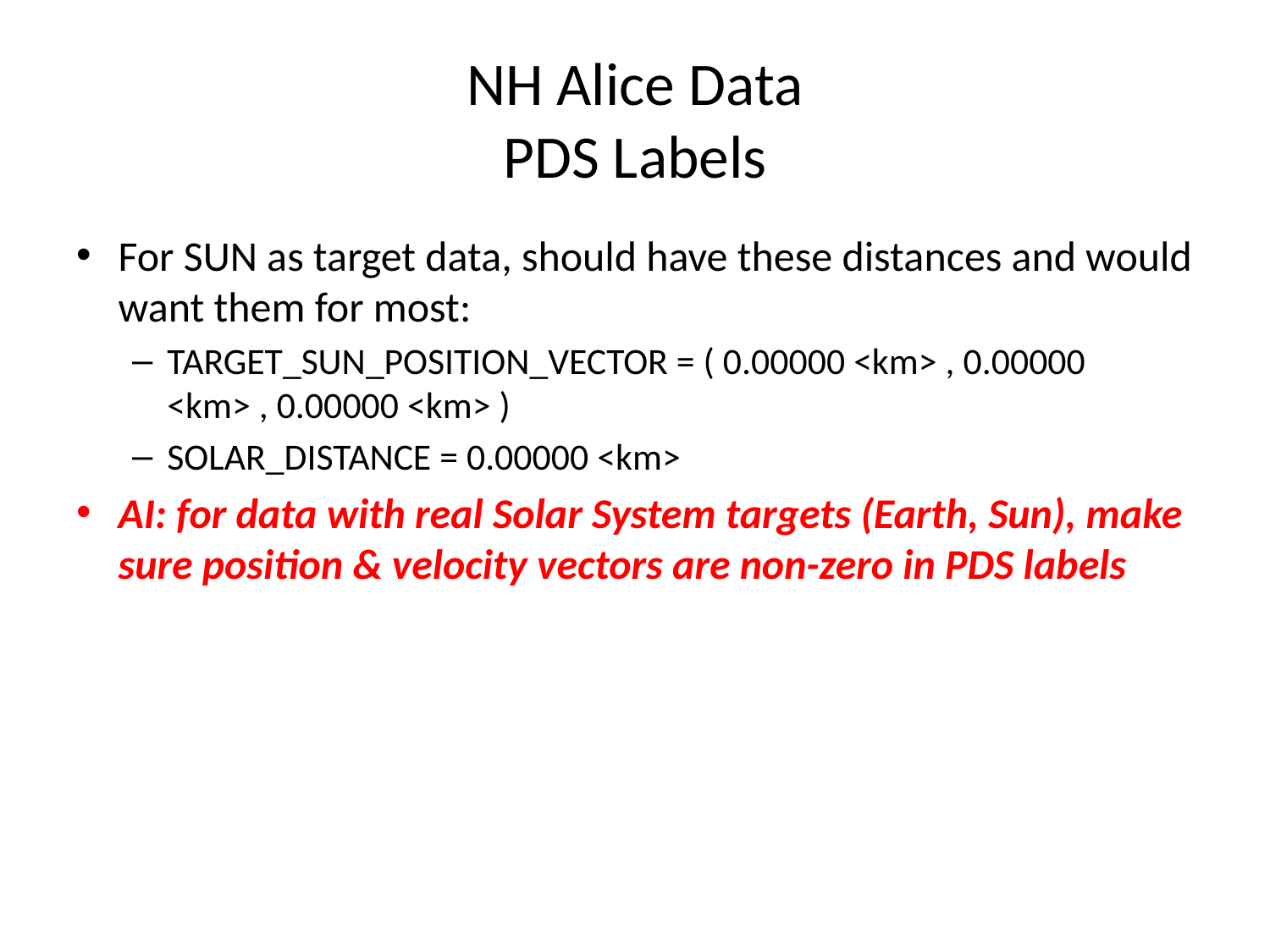

# NH Alice Data PDS Labels
For SUN as target data, should have these distances and would want them for most:
TARGET_SUN_POSITION_VECTOR = ( 0.00000 <km> , 0.00000 <km> , 0.00000 <km> )
SOLAR_DISTANCE = 0.00000 <km>
AI: for data with real Solar System targets (Earth, Sun), make sure position & velocity vectors are non-zero in PDS labels